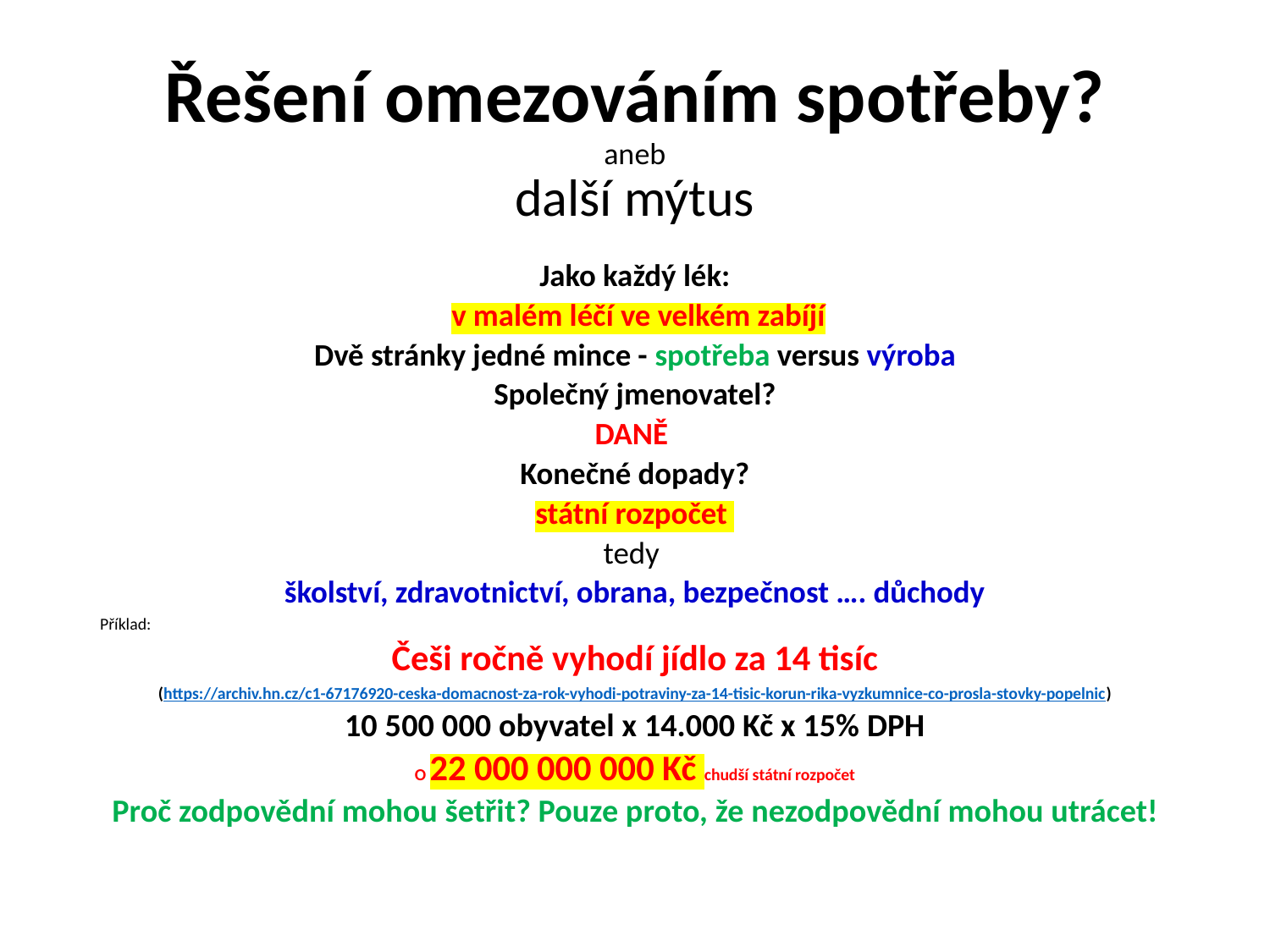

# Řešení omezováním spotřeby? aneb další mýtus
Jako každý lék:
 v malém léčí ve velkém zabíjí
Dvě stránky jedné mince - spotřeba versus výroba
Společný jmenovatel?
DANĚ
Konečné dopady?
státní rozpočet
tedy
školství, zdravotnictví, obrana, bezpečnost …. důchody
Příklad:
Češi ročně vyhodí jídlo za 14 tisíc
(https://archiv.hn.cz/c1-67176920-ceska-domacnost-za-rok-vyhodi-potraviny-za-14-tisic-korun-rika-vyzkumnice-co-prosla-stovky-popelnic)
10 500 000 obyvatel x 14.000 Kč x 15% DPH
O 22 000 000 000 Kč chudší státní rozpočet
Proč zodpovědní mohou šetřit? Pouze proto, že nezodpovědní mohou utrácet!